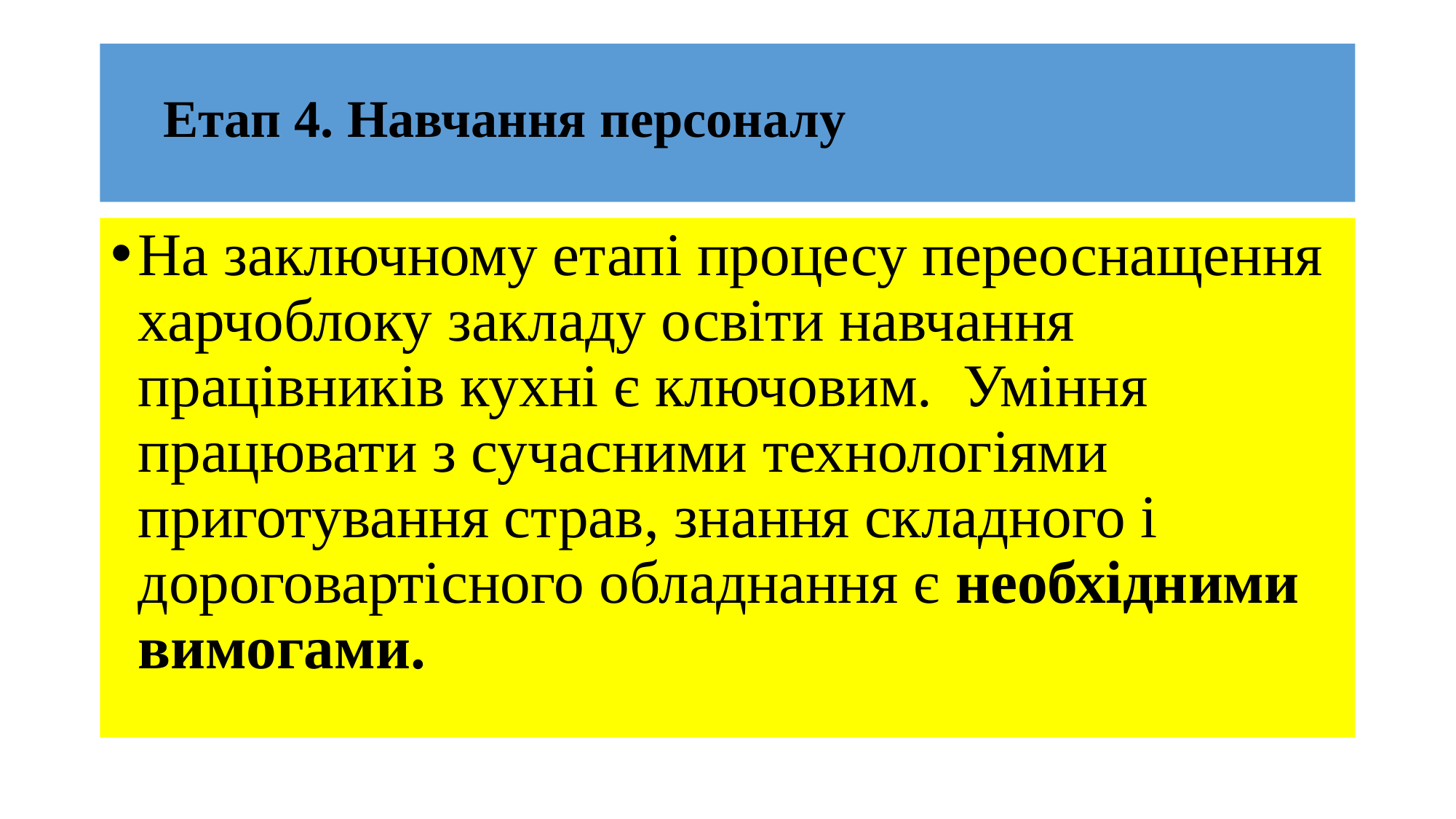

# Етап 4. Навчання персоналу
На заключному етапі процесу переоснащення харчоблоку закладу освіти навчання працівників кухні є ключовим.  Уміння працювати з сучасними технологіями приготування страв, знання складного і дороговартісного обладнання є необхідними вимогами.